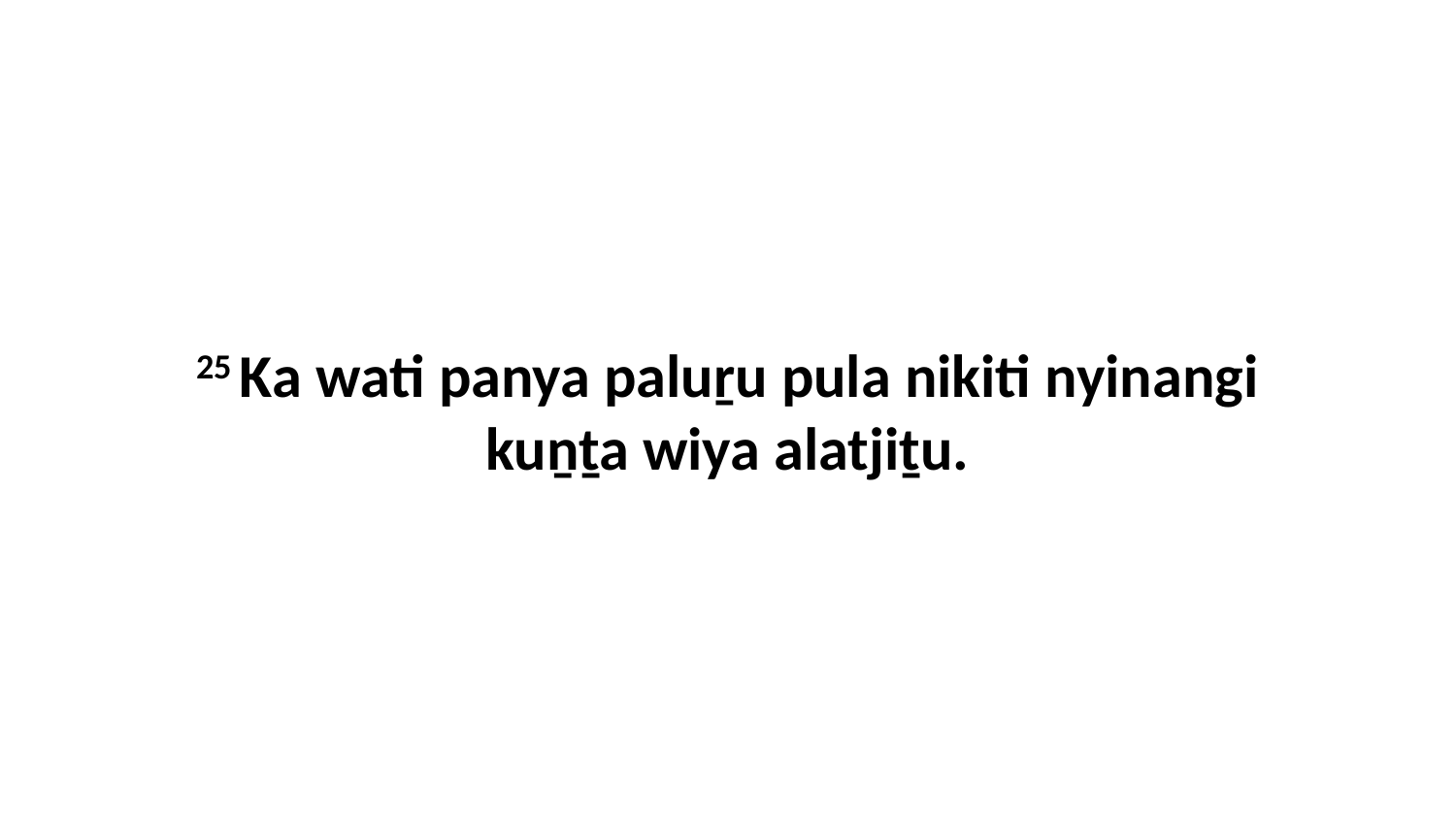

25 Ka wati panya paluṟu pula nikiti nyinangi kuṉṯa wiya alatjiṯu.